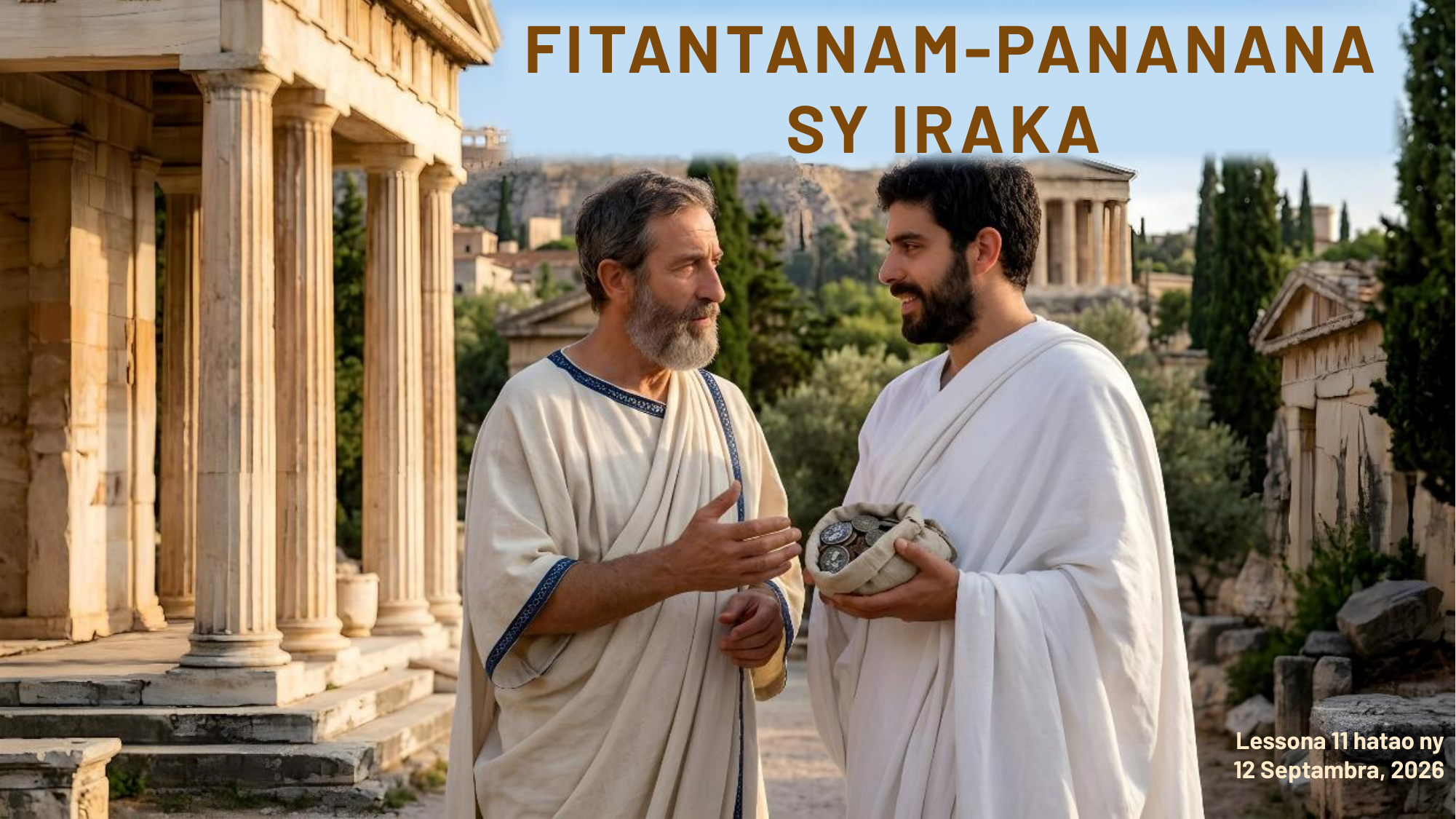

FITANTANAM-PANANANA SY IRAKA
Lessona 11 hatao ny 12 Septambra, 2026